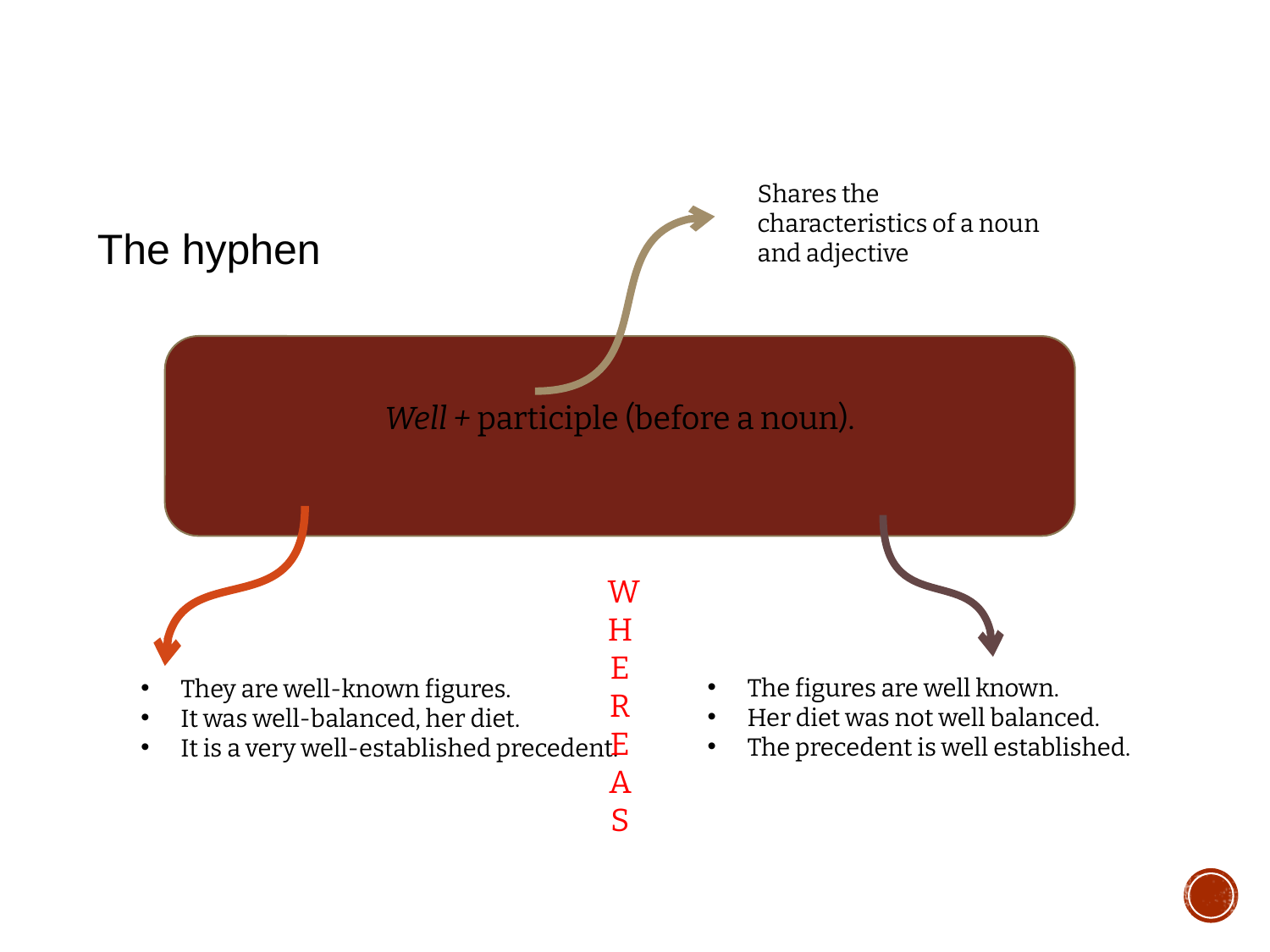

Shares the characteristics of a noun and adjective

The hyphen

Well + participle (before a noun).
They are well-known figures.
It was well-balanced, her diet.
It is a very well-established precedent.
W
H
E
RE
AS
The figures are well known.
Her diet was not well balanced.
The precedent is well established.